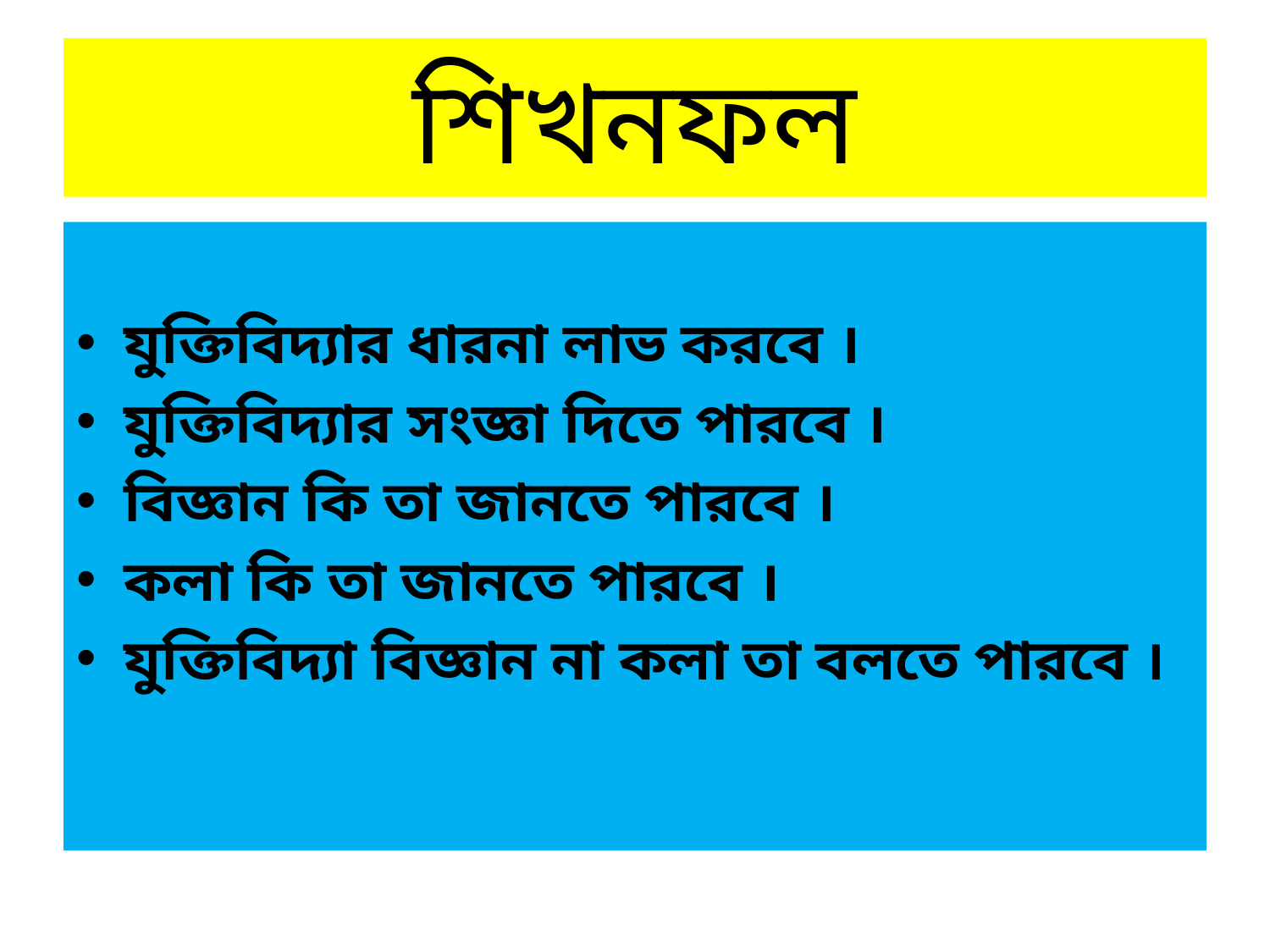

# শিখনফল

যুক্তিবিদ্যার ধারনা লাভ করবে ।
যুক্তিবিদ্যার সংজ্ঞা দিতে পারবে ।
বিজ্ঞান কি তা জানতে পারবে ।
কলা কি তা জানতে পারবে ।
যুক্তিবিদ্যা বিজ্ঞান না কলা তা বলতে পারবে ।